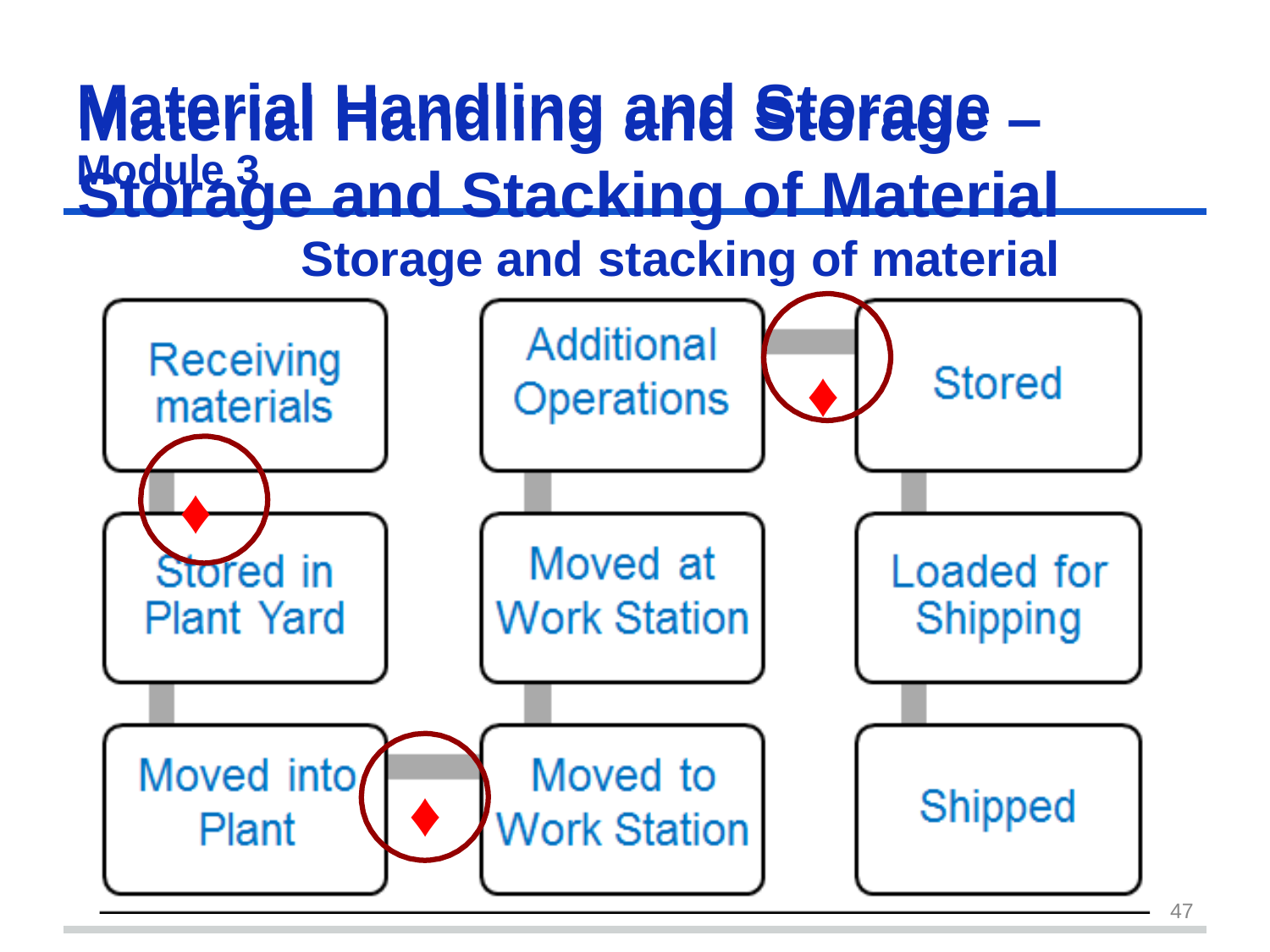

Material Handling	and	Storage
Module 3
# Material Handling and Storage – Storage and Stacking of Material

Storage and stacking of material

♦
♦

♦
47